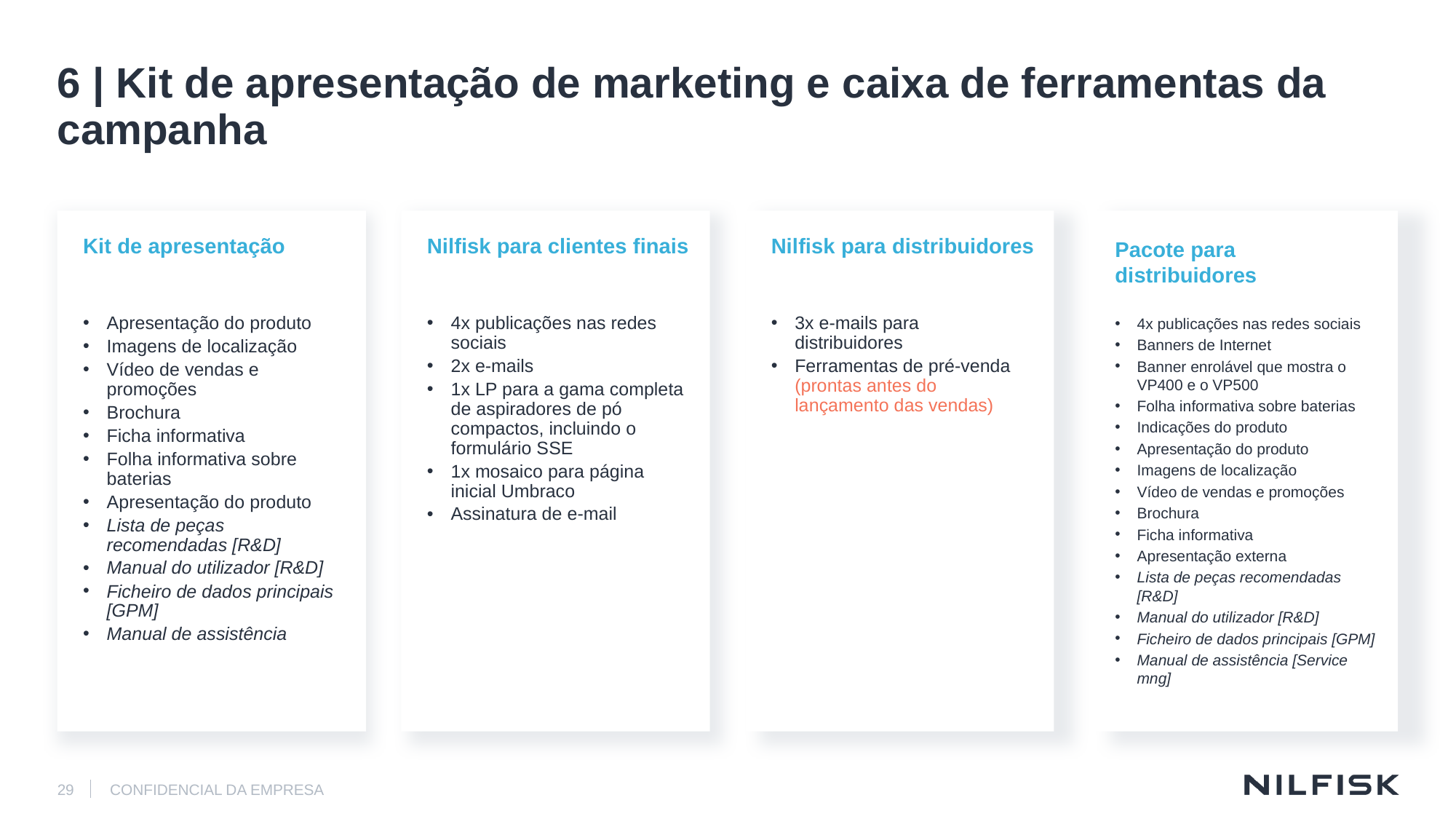

# 6 | Kit de apresentação de marketing e caixa de ferramentas da campanha
Kit de apresentação
Nilfisk para clientes finais
Nilfisk para distribuidores
4x publicações nas redes sociais
Banners de Internet
Banner enrolável que mostra o VP400 e o VP500
Folha informativa sobre baterias
Indicações do produto
Apresentação do produto
Imagens de localização
Vídeo de vendas e promoções
Brochura
Ficha informativa
Apresentação externa
Lista de peças recomendadas [R&D]
Manual do utilizador [R&D]
Ficheiro de dados principais [GPM]
Manual de assistência [Service mng]

4x publicações nas redes sociais
2x e-mails
1x LP para a gama completa de aspiradores de pó compactos, incluindo o
formulário SSE
1x mosaico para página inicial Umbraco
Assinatura de e-mail

3x e-mails para distribuidores
Ferramentas de pré-venda
(prontas antes do lançamento das vendas)

Apresentação do produto
Imagens de localização
Vídeo de vendas e promoções
Brochura
Ficha informativa
Folha informativa sobre baterias
Apresentação do produto
Lista de peças recomendadas [R&D]
Manual do utilizador [R&D]
Ficheiro de dados principais [GPM]
Manual de assistência
Pacote para distribuidores

29
CONFIDENCIAL DA EMPRESA